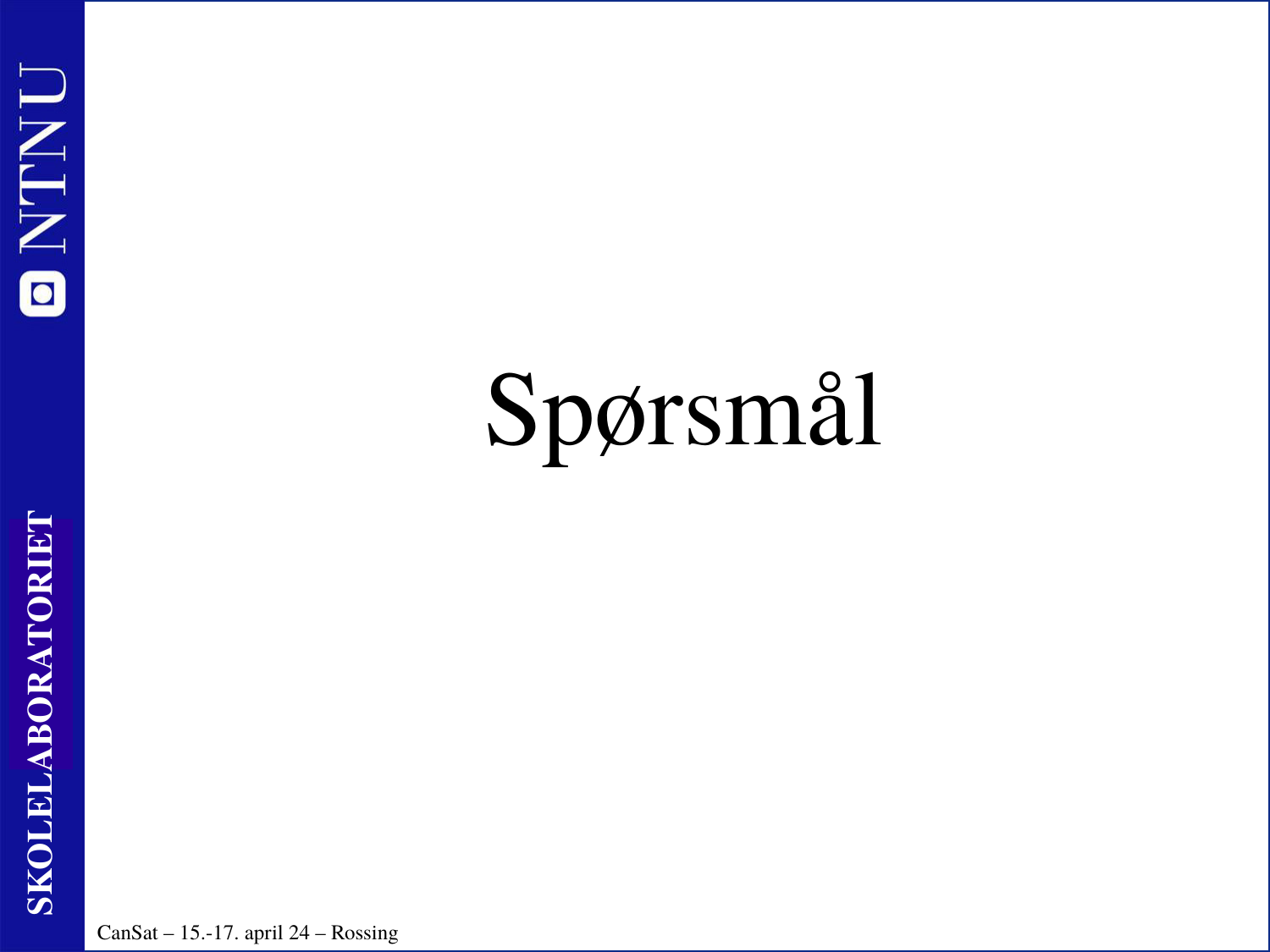

# Spørsmål
CanSat – 15.-17. april 24 – Rossing